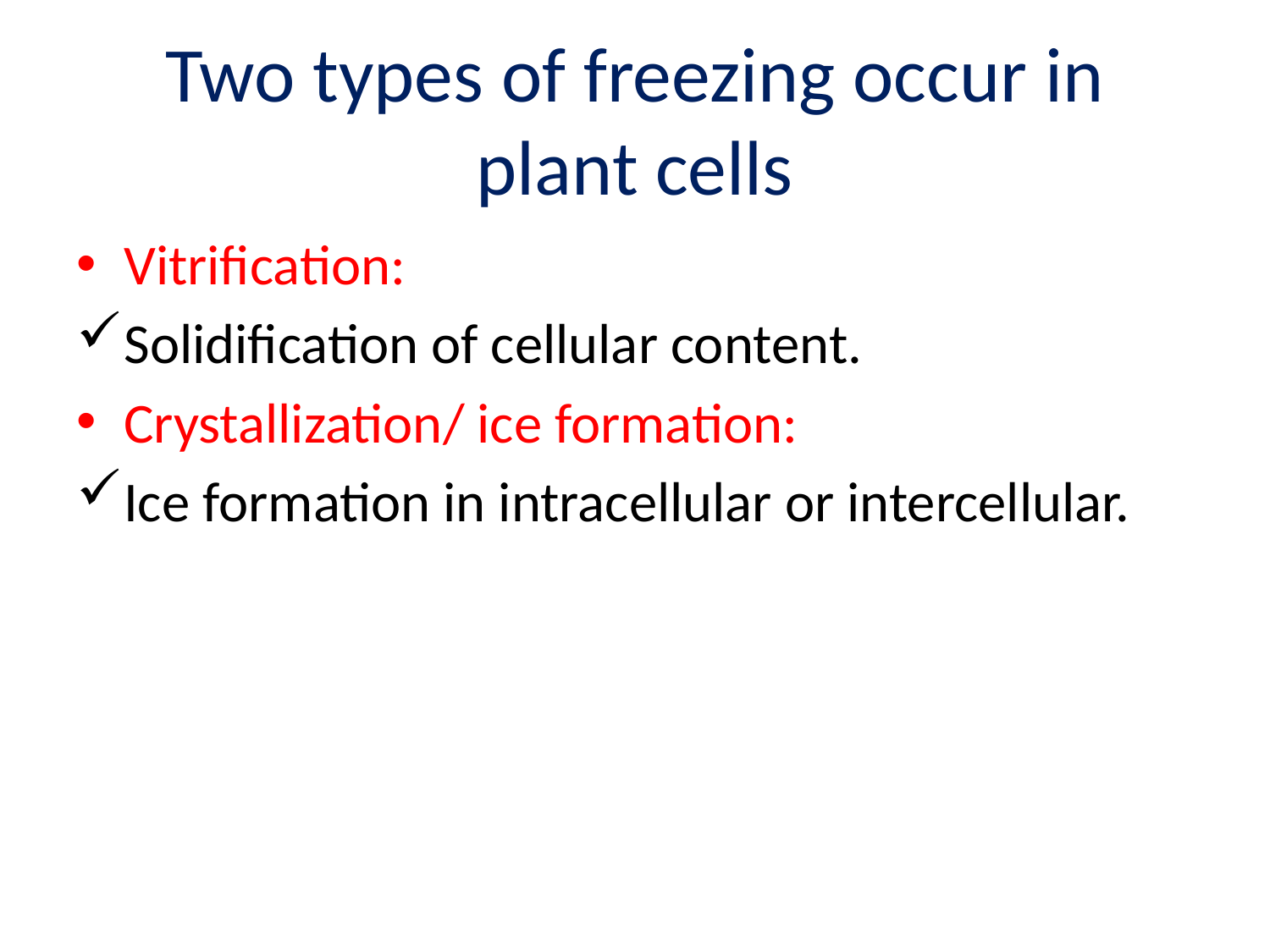

# Two types of freezing occur in plant cells
Vitrification:
Solidification of cellular content.
Crystallization/ ice formation:
Ice formation in intracellular or intercellular.